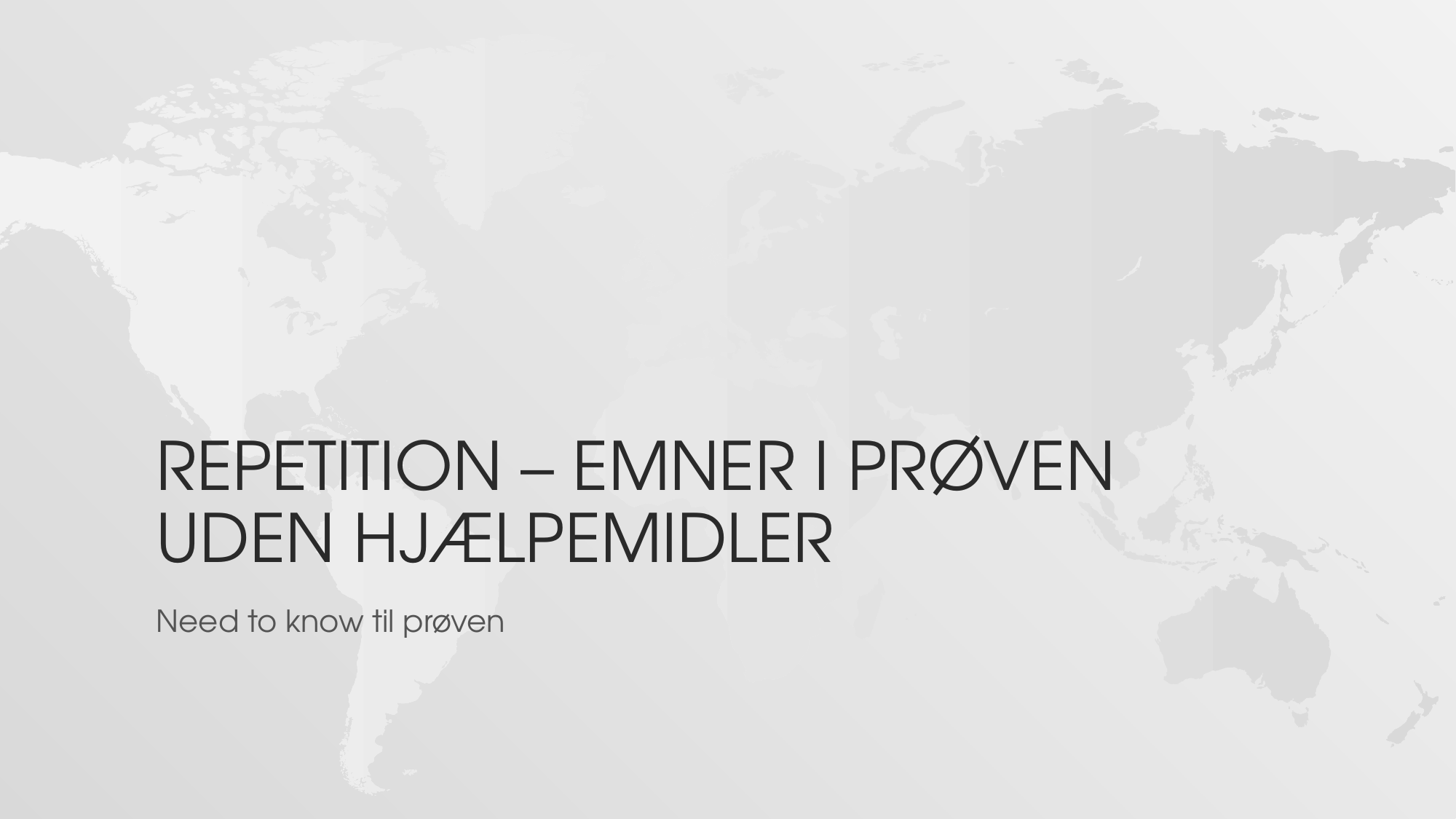

# Repetition – Emner i prøven uden hjælpemidler
Need to know til prøven